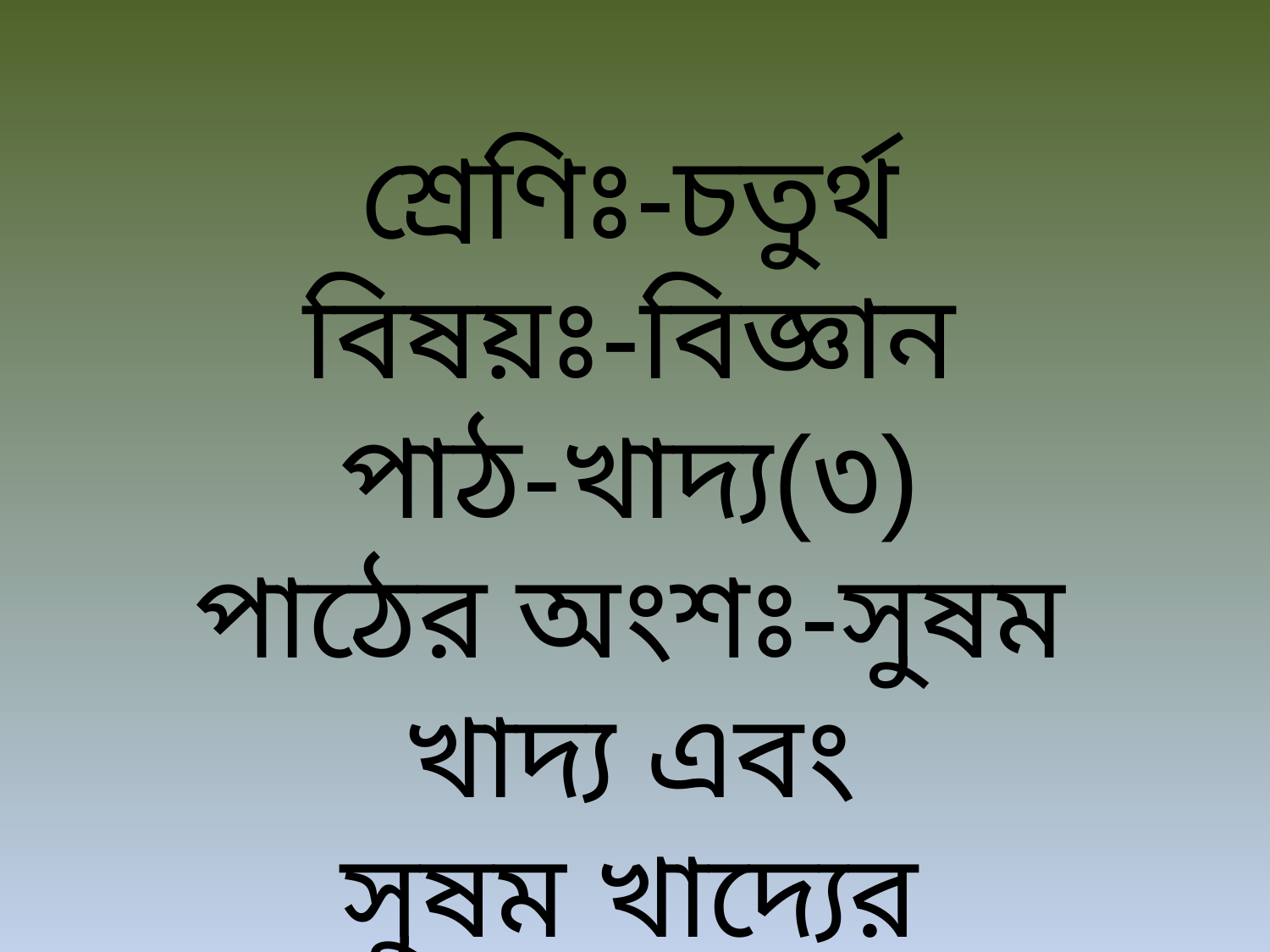

শ্রেণিঃ-চতুর্থ
বিষয়ঃ-বিজ্ঞান
পাঠ-খাদ্য(৩)
পাঠের অংশঃ-সুষম খাদ্য এবং
সুষম খাদ্যের প্রয়োজনীয়তা